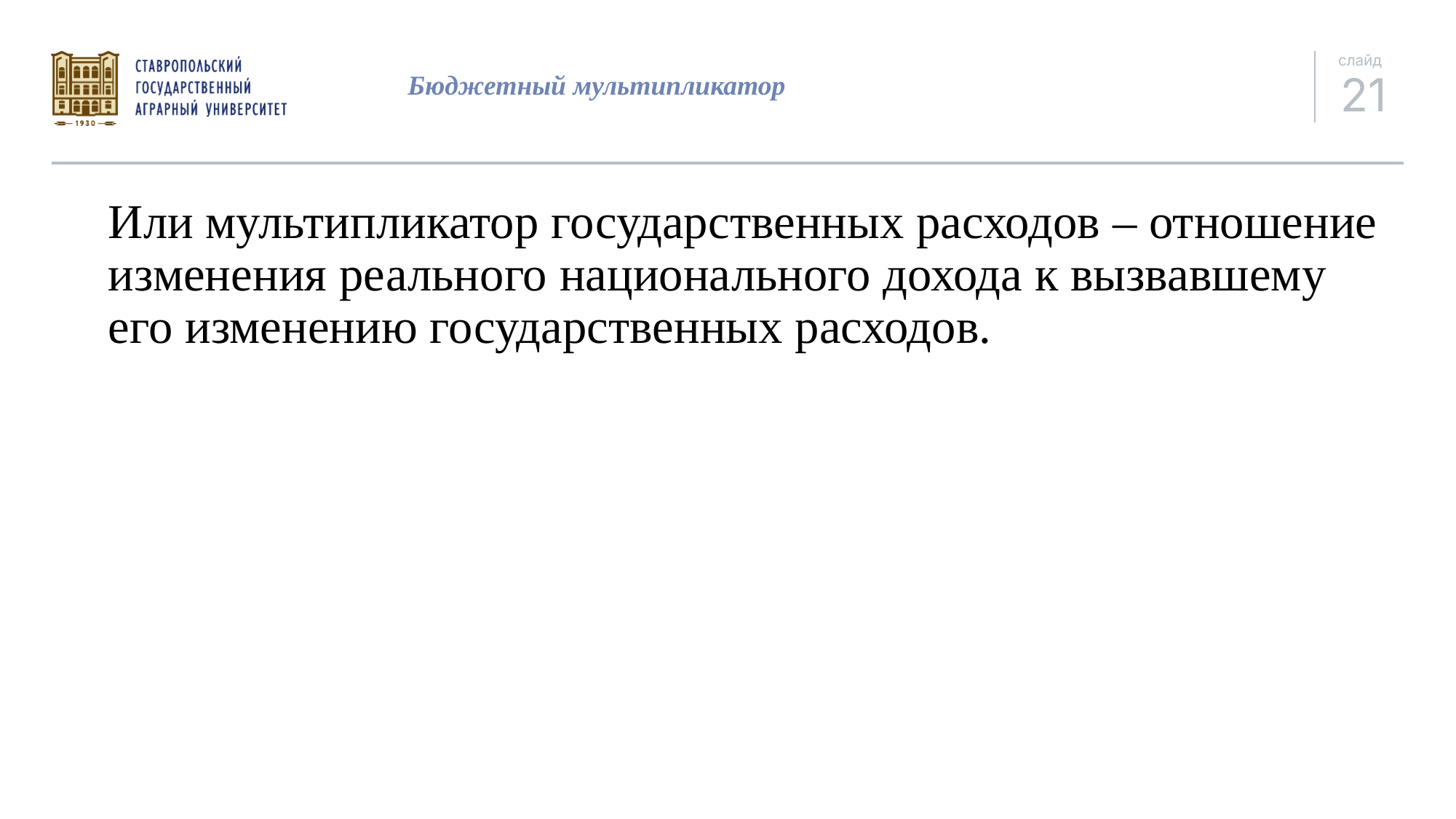

# Бюджетный мультипликатор
Или мультипликатор государственных расходов – отношение изменения реального национального дохода к вызвавшему его изменению государственных расходов.